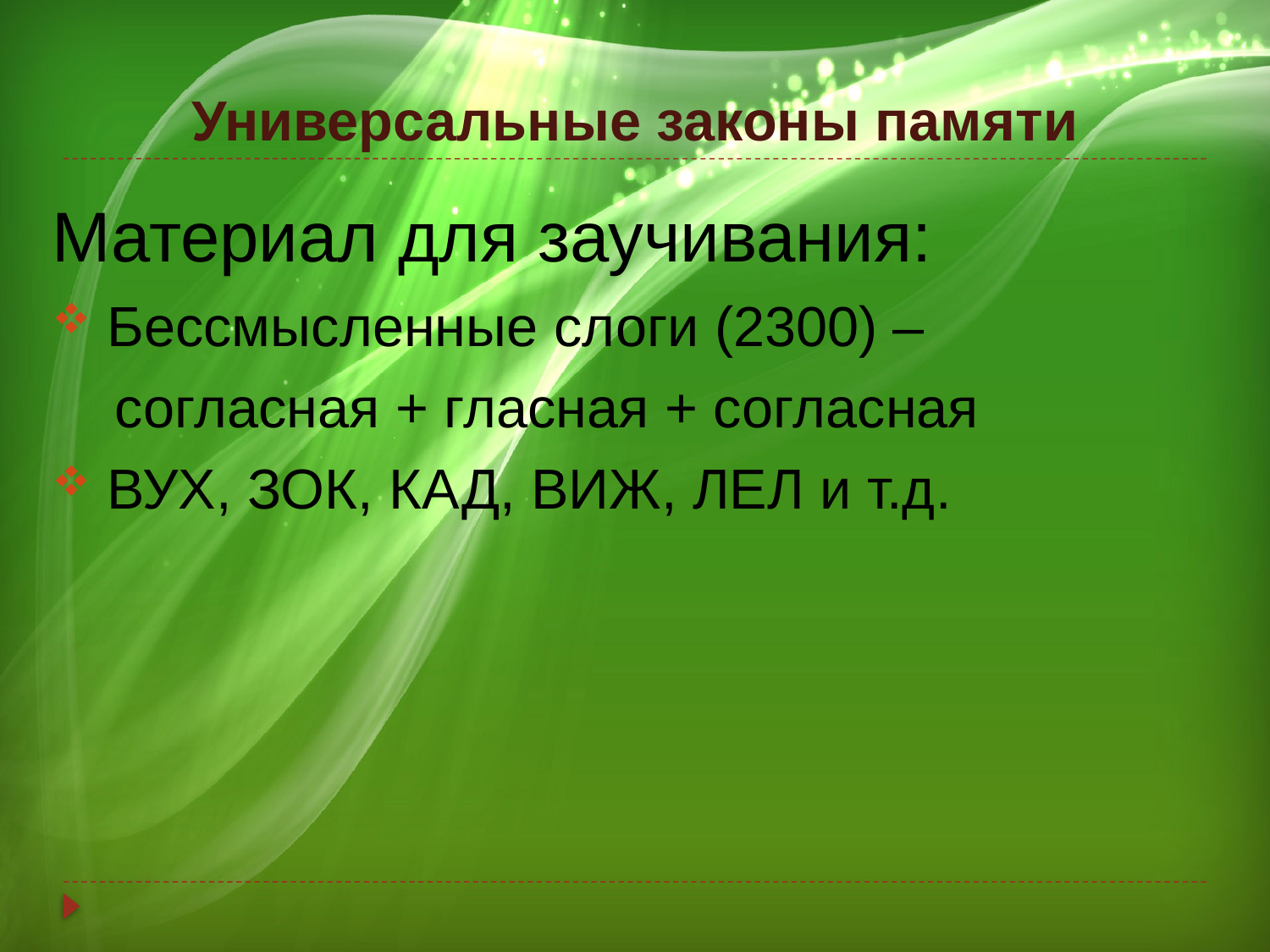

# Универсальные законы памяти
Материал для заучивания:
 Бессмысленные слоги (2300) –
    согласная + гласная + согласная
 ВУХ, ЗОК, КАД, ВИЖ, ЛЕЛ и т.д.